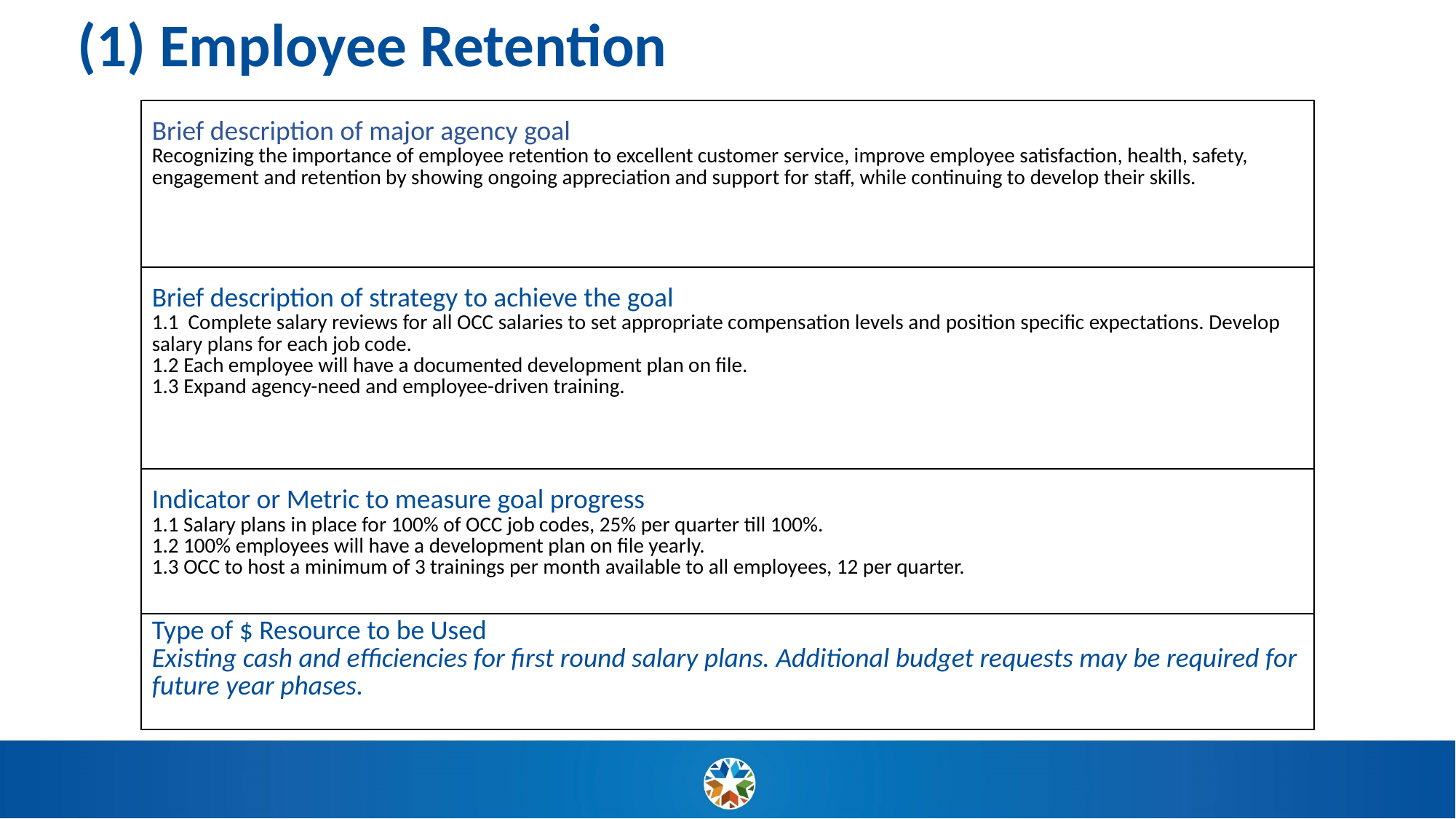

# (1) Employee Retention
| Brief description of major agency goal Recognizing the importance of employee retention to excellent customer service, improve employee satisfaction, health, safety, engagement and retention by showing ongoing appreciation and support for staff, while continuing to develop their skills.​ |
| --- |
| Brief description of strategy to achieve the goal 1.1  Complete salary reviews for all OCC salaries to set appropriate compensation levels and position specific expectations. Develop salary plans for each job code. 1.2 Each employee will have a documented development plan on file.  1.3 Expand agency-need and employee-driven training. |
| Indicator or Metric to measure goal progress  1.1 Salary plans in place for 100% of OCC job codes, 25% per quarter till 100%. 1.2 100% employees will have a development plan on file yearly. 1.3 OCC to host a minimum of 3 trainings per month available to all employees, 12 per quarter. |
| Type of $ Resource to be Used Existing cash and efficiencies for first round salary plans. Additional budget requests may be required for future year phases. |